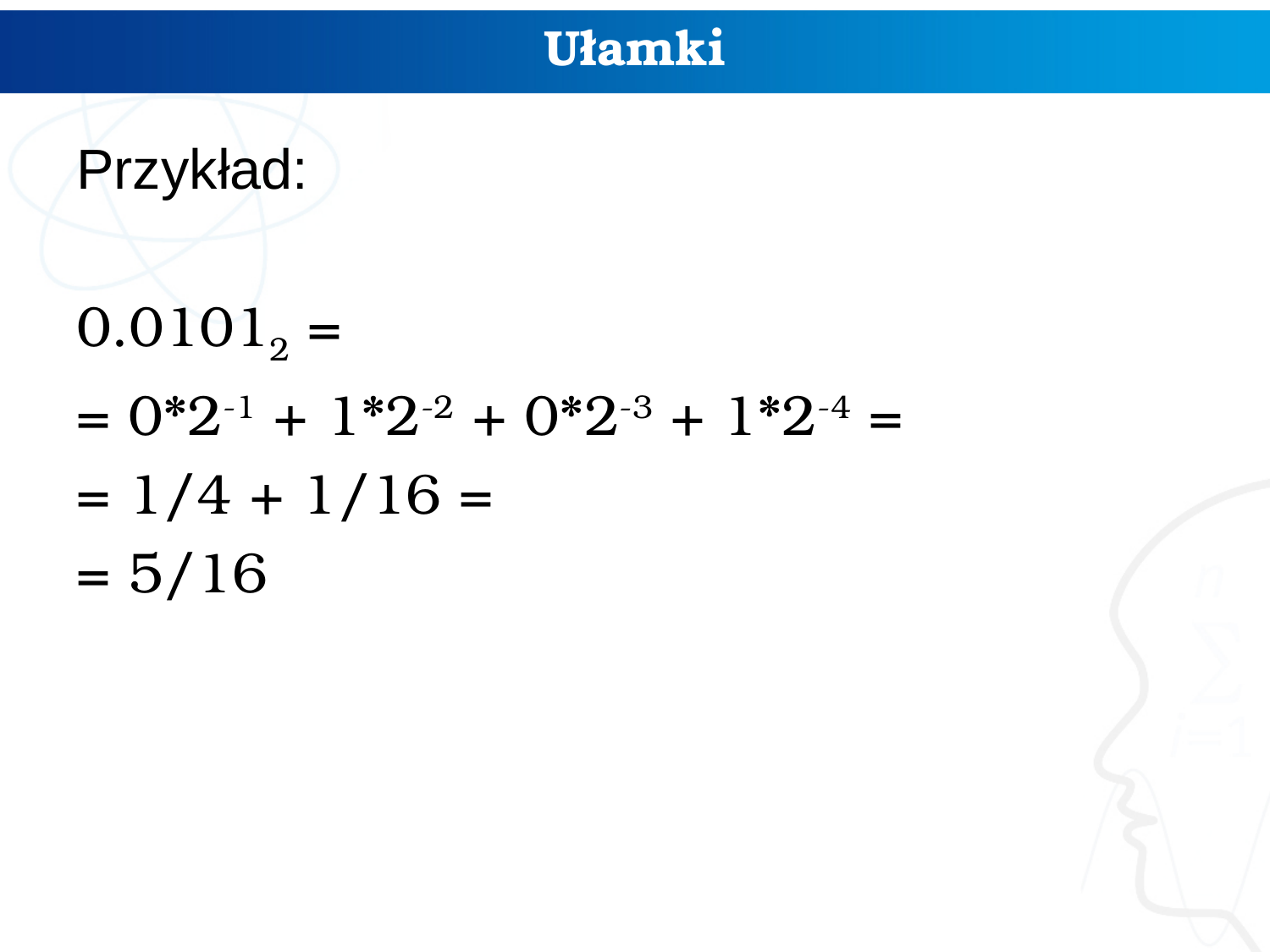

# Ułamki
Przykład:

0.01012 =
= 0*2-1 + 1*2-2 + 0*2-3 + 1*2-4 =
= 1/4 + 1/16 =
= 5/16